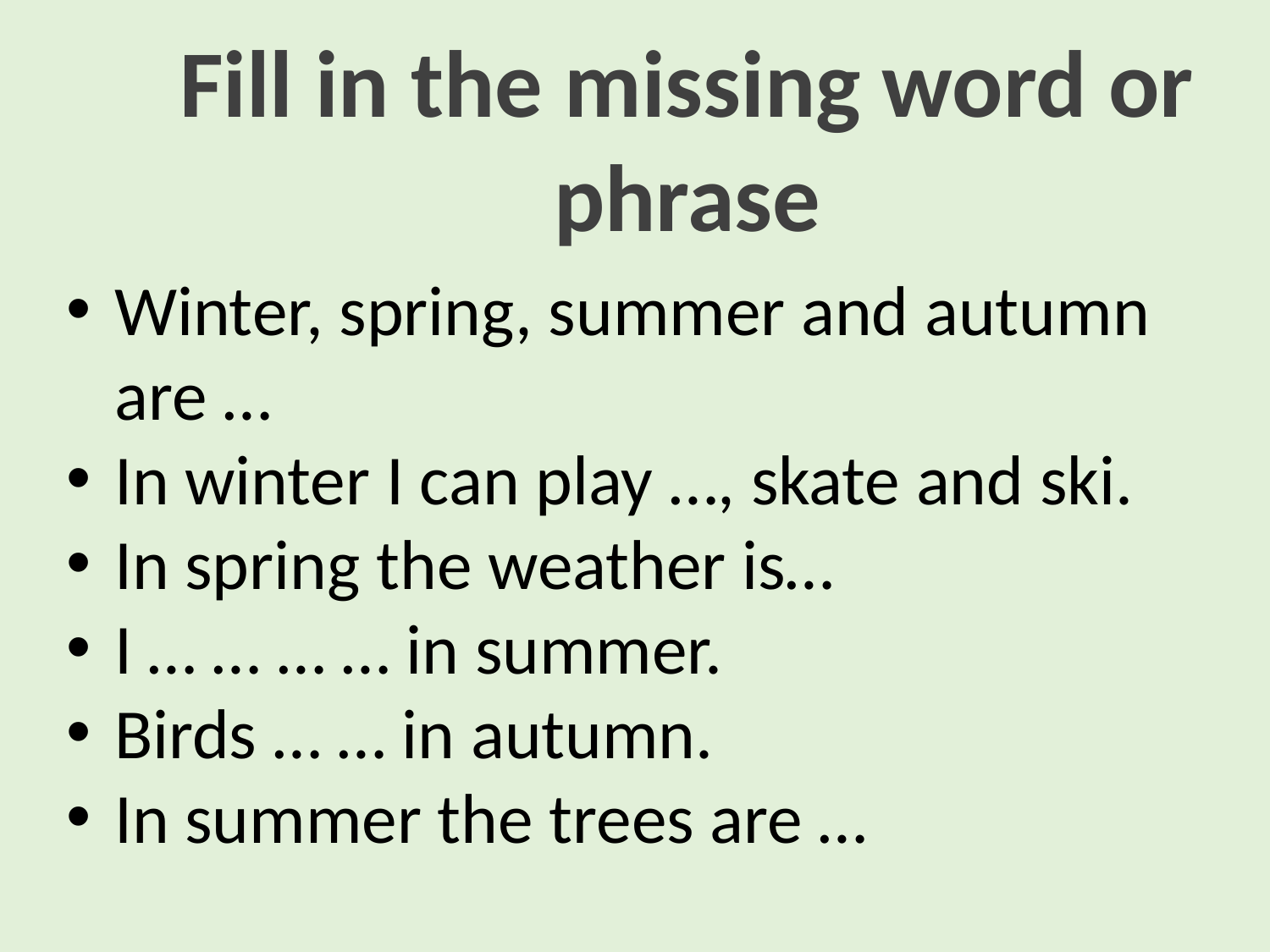

Fill in the missing word or phrase
Winter, spring, summer and autumn are …
In winter I can play …, skate and ski.
In spring the weather is…
I … … … … in summer.
Birds … … in autumn.
In summer the trees are …